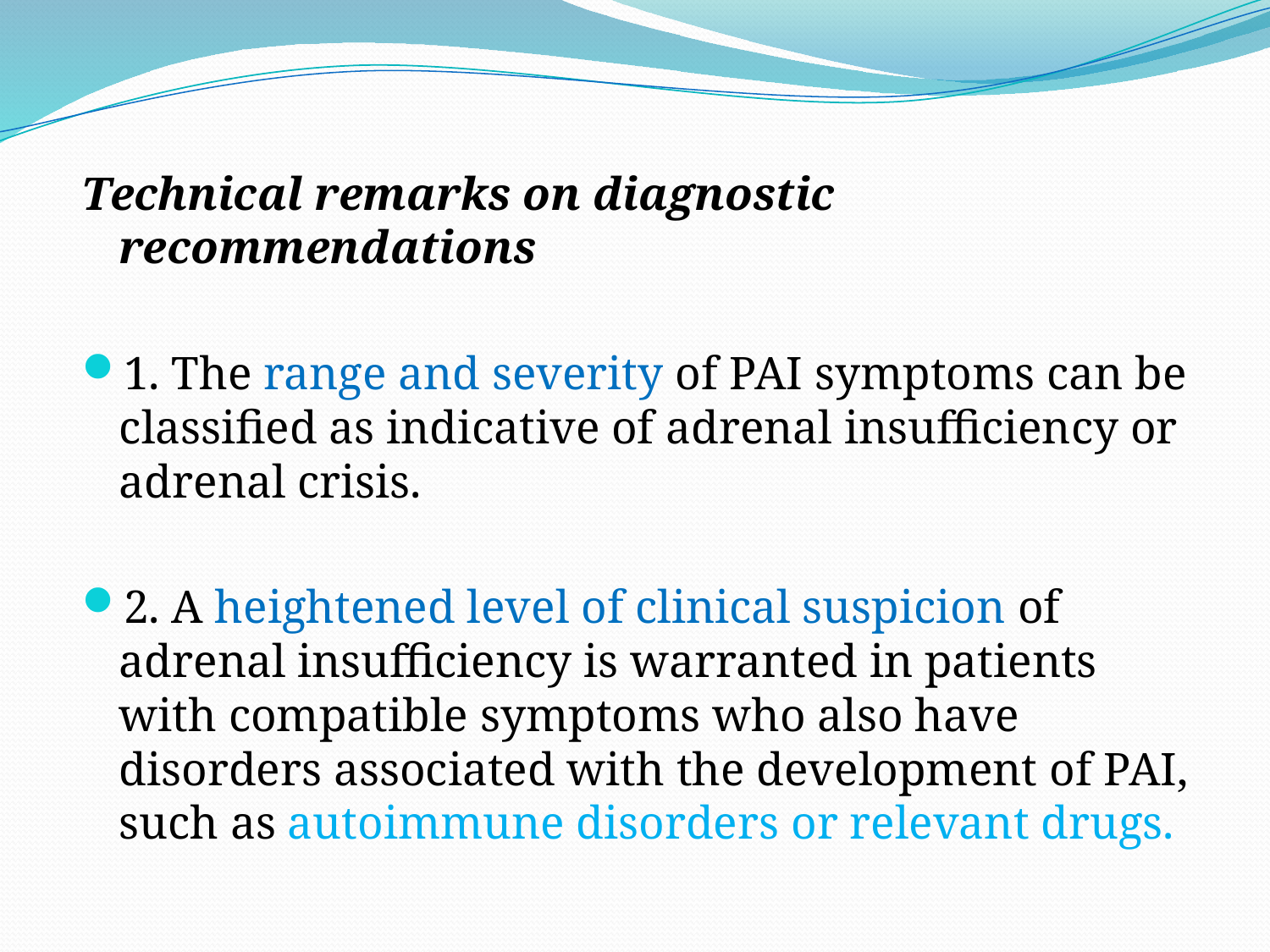

Technical remarks on diagnostic recommendations

1. The range and severity of PAI symptoms can be classified as indicative of adrenal insufficiency or adrenal crisis.

2. A heightened level of clinical suspicion of adrenal insufficiency is warranted in patients with compatible symptoms who also have disorders associated with the development of PAI, such as autoimmune disorders or relevant drugs.